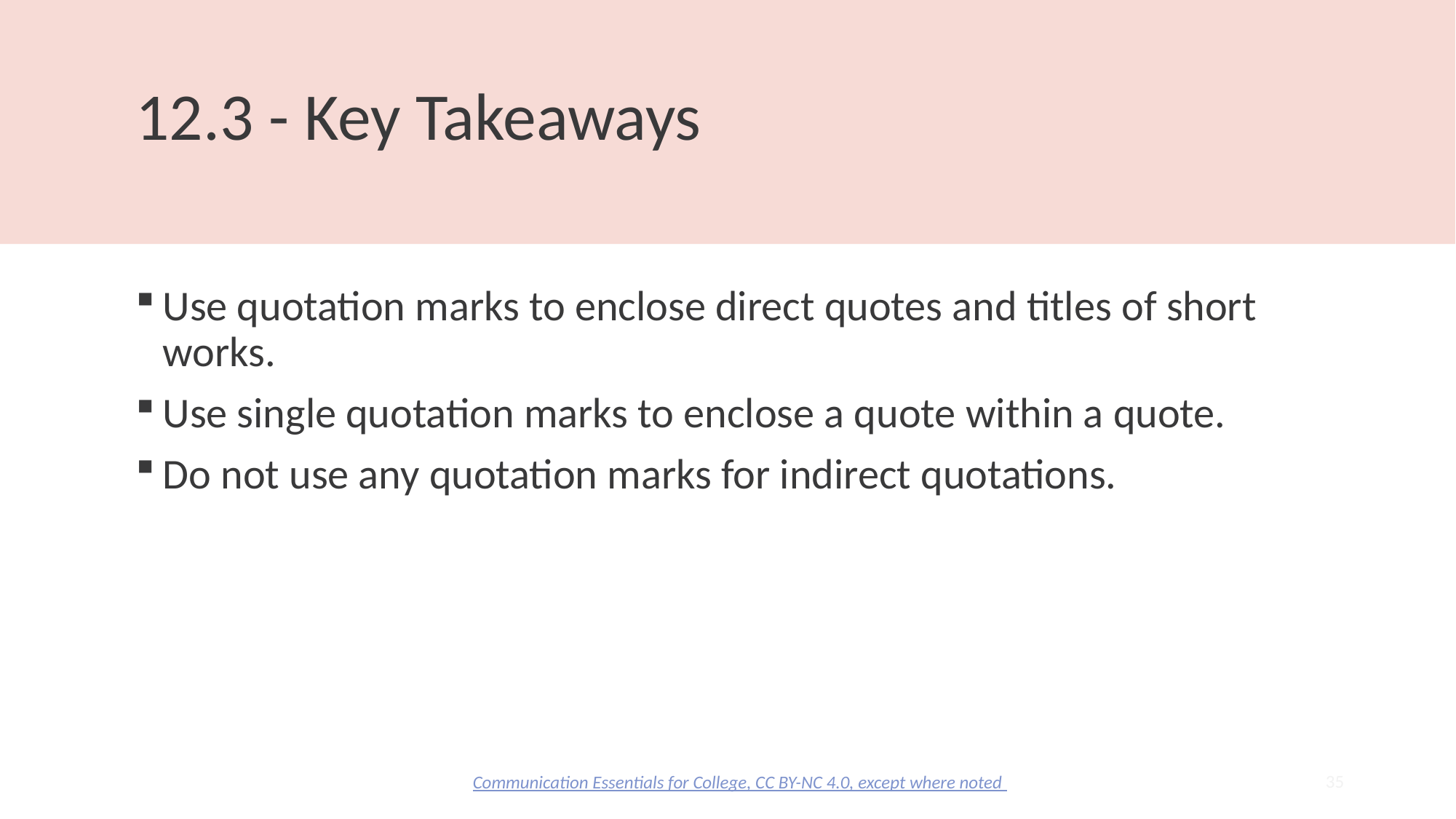

# 12.3 - Key Takeaways
Use quotation marks to enclose direct quotes and titles of short works.
Use single quotation marks to enclose a quote within a quote.
Do not use any quotation marks for indirect quotations.
35
Communication Essentials for College, CC BY-NC 4.0, except where noted